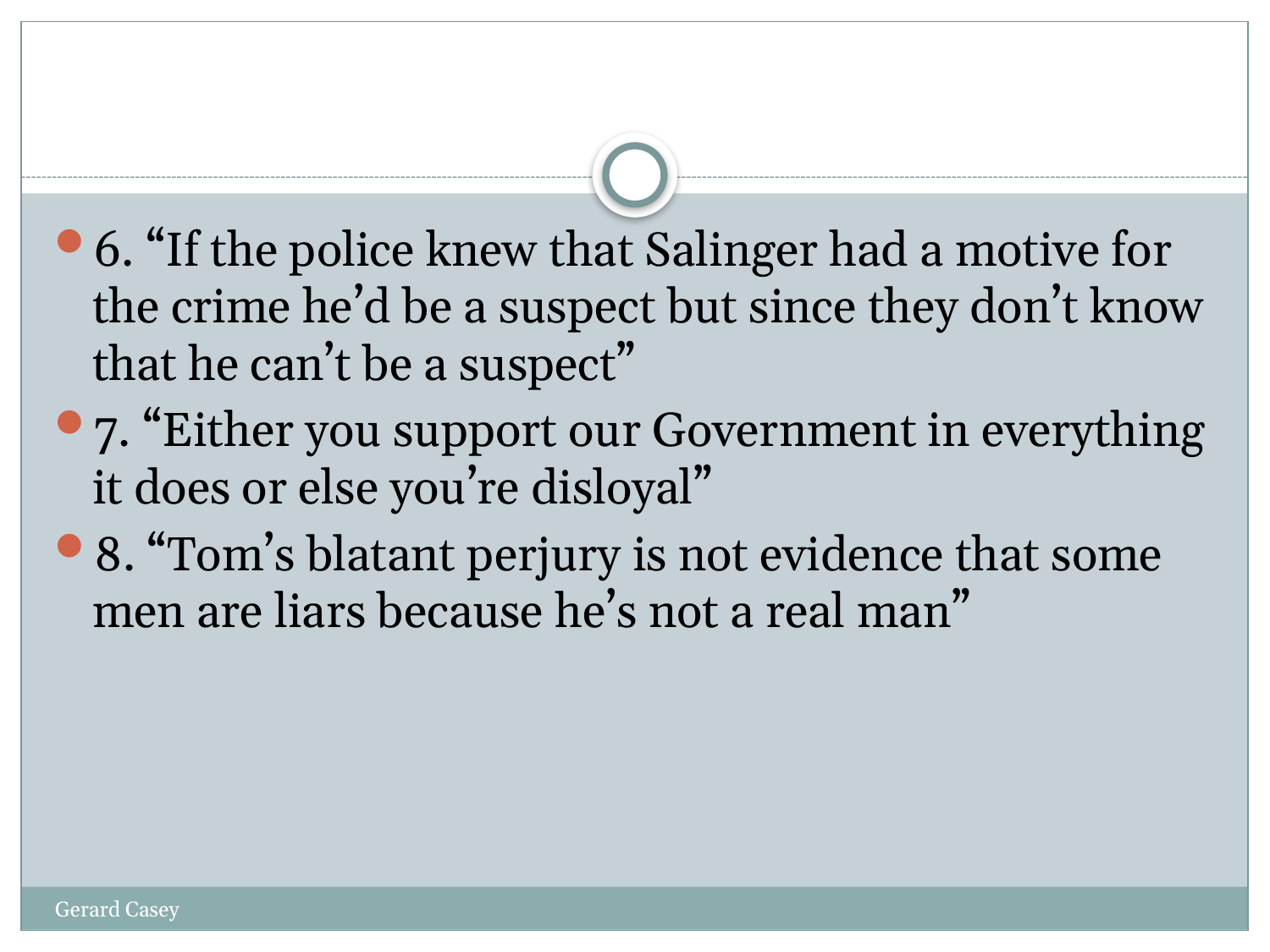

#
6. “If the police knew that Salinger had a motive for the crime he’d be a suspect but since they don’t know that he can’t be a suspect”
7. “Either you support our Government in everything it does or else you’re disloyal”
8. “Tom’s blatant perjury is not evidence that some men are liars because he’s not a real man”
Gerard Casey